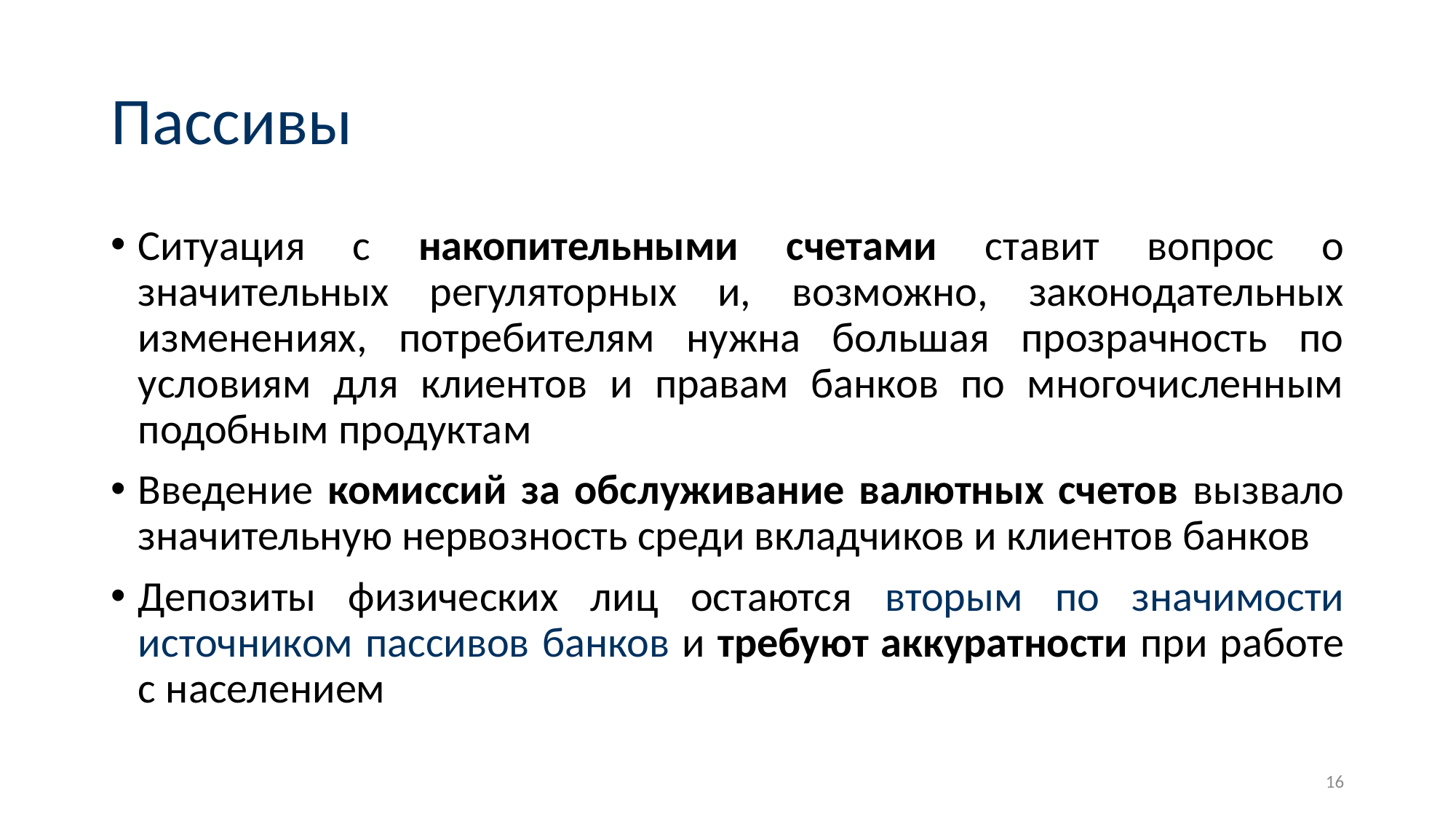

# Пассивы
Ситуация с накопительными счетами ставит вопрос о значительных регуляторных и, возможно, законодательных изменениях, потребителям нужна большая прозрачность по условиям для клиентов и правам банков по многочисленным подобным продуктам
Введение комиссий за обслуживание валютных счетов вызвало значительную нервозность среди вкладчиков и клиентов банков
Депозиты физических лиц остаются вторым по значимости источником пассивов банков и требуют аккуратности при работе с населением
16